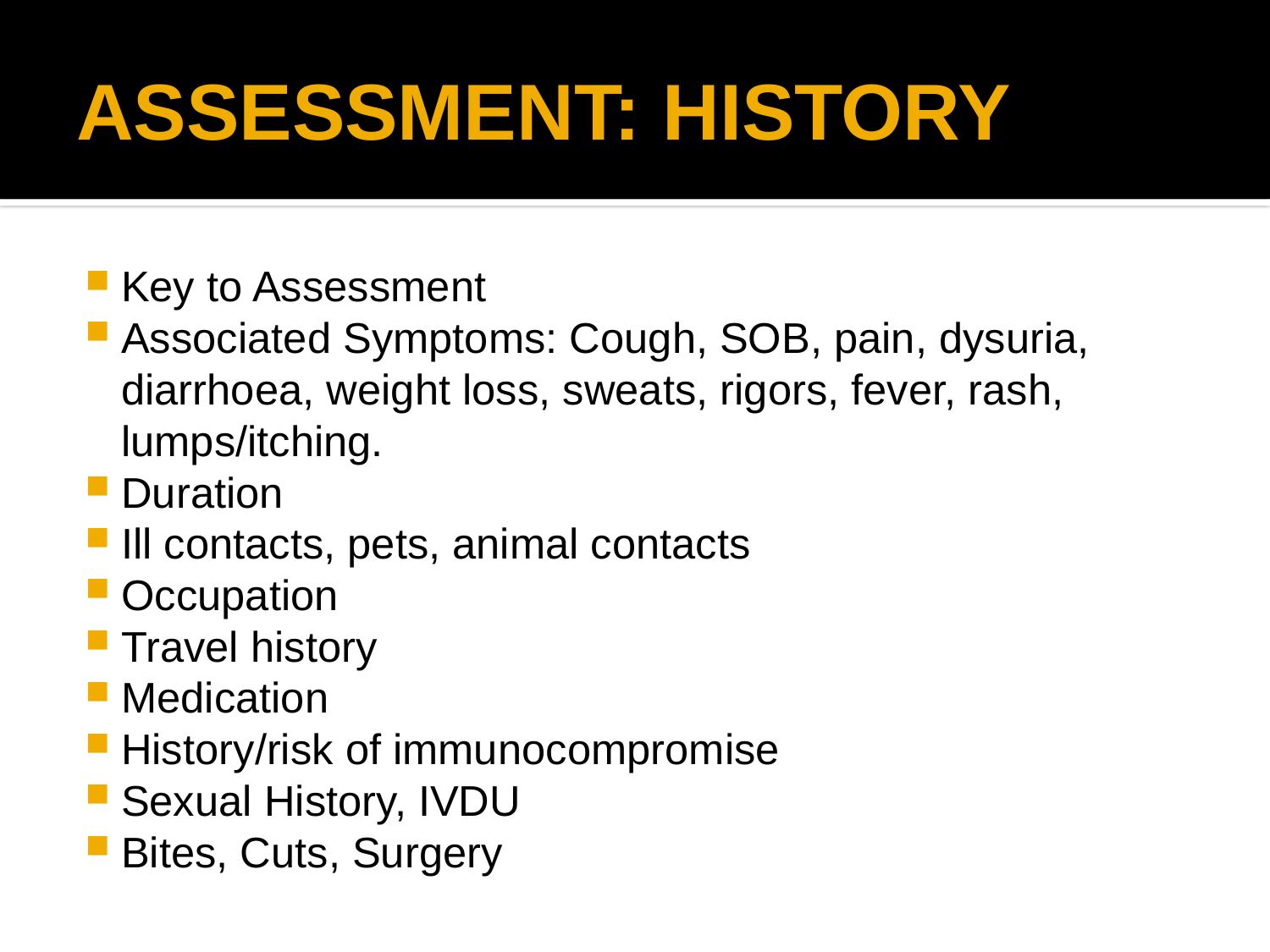

# ASSESSMENT: HISTORY
Key to Assessment
Associated Symptoms: Cough, SOB, pain, dysuria, diarrhoea, weight loss, sweats, rigors, fever, rash, lumps/itching.
Duration
Ill contacts, pets, animal contacts
Occupation
Travel history
Medication
History/risk of immunocompromise
Sexual History, IVDU
Bites, Cuts, Surgery